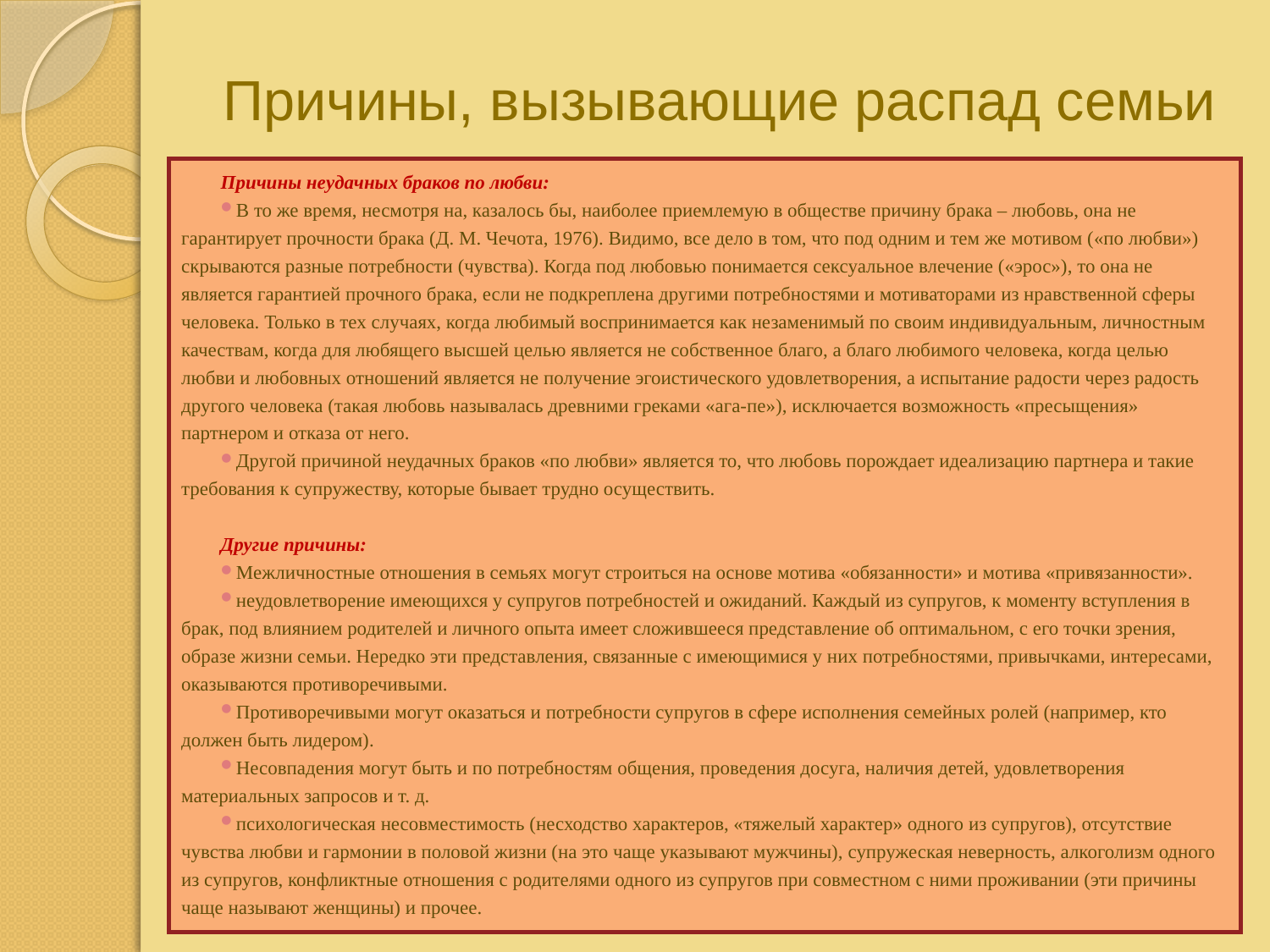

# Причины, вызывающие распад семьи
Причины неудачных браков по любви:
В то же время, несмотря на, казалось бы, наиболее приемлемую в обществе причину брака – любовь, она не гарантирует прочности брака (Д. М. Чечота, 1976). Видимо, все дело в том, что под одним и тем же мотивом («по любви») скрываются разные потребности (чувства). Когда под любовью понимается сексуальное влечение («эрос»), то она не является гарантией прочного брака, если не подкреплена другими потребностями и мотиваторами из нравственной сферы человека. Только в тех случаях, когда любимый воспринимается как незаменимый по своим индивидуальным, личностным качествам, когда для любящего высшей целью является не собственное благо, а благо любимого человека, когда целью любви и любовных отношений является не получение эгоистического удовлетворения, а испытание радости через радость другого человека (такая любовь называлась древними греками «ага-пе»), исключается возможность «пресыщения» партнером и отказа от него.
Другой причиной неудачных браков «по любви» является то, что любовь порождает идеализацию партнера и такие требования к супружеству, которые бывает трудно осуществить.

Другие причины:
Межличностные отношения в семьях могут строиться на основе мотива «обязанности» и мотива «привязанности».
неудовлетворение имеющихся у супругов потребностей и ожиданий. Каждый из супругов, к моменту вступления в брак, под влиянием родителей и личного опыта имеет сложившееся представление об оптимальном, с его точки зрения, образе жизни семьи. Нередко эти представления, связанные с имеющимися у них потребностями, привычками, интересами, оказываются противоречивыми.
Противоречивыми могут оказаться и потребности супругов в сфере исполнения семейных ролей (например, кто должен быть лидером).
Несовпадения могут быть и по потребностям общения, проведения досуга, наличия детей, удовлетворения материальных запросов и т. д.
психологическая несовместимость (несходство характеров, «тяжелый характер» одного из супругов), отсутствие чувства любви и гармонии в половой жизни (на это чаще указывают мужчины), супружеская неверность, алкоголизм одного из супругов, конфликтные отношения с родителями одного из супругов при совместном с ними проживании (эти причины чаще называют женщины) и прочее.